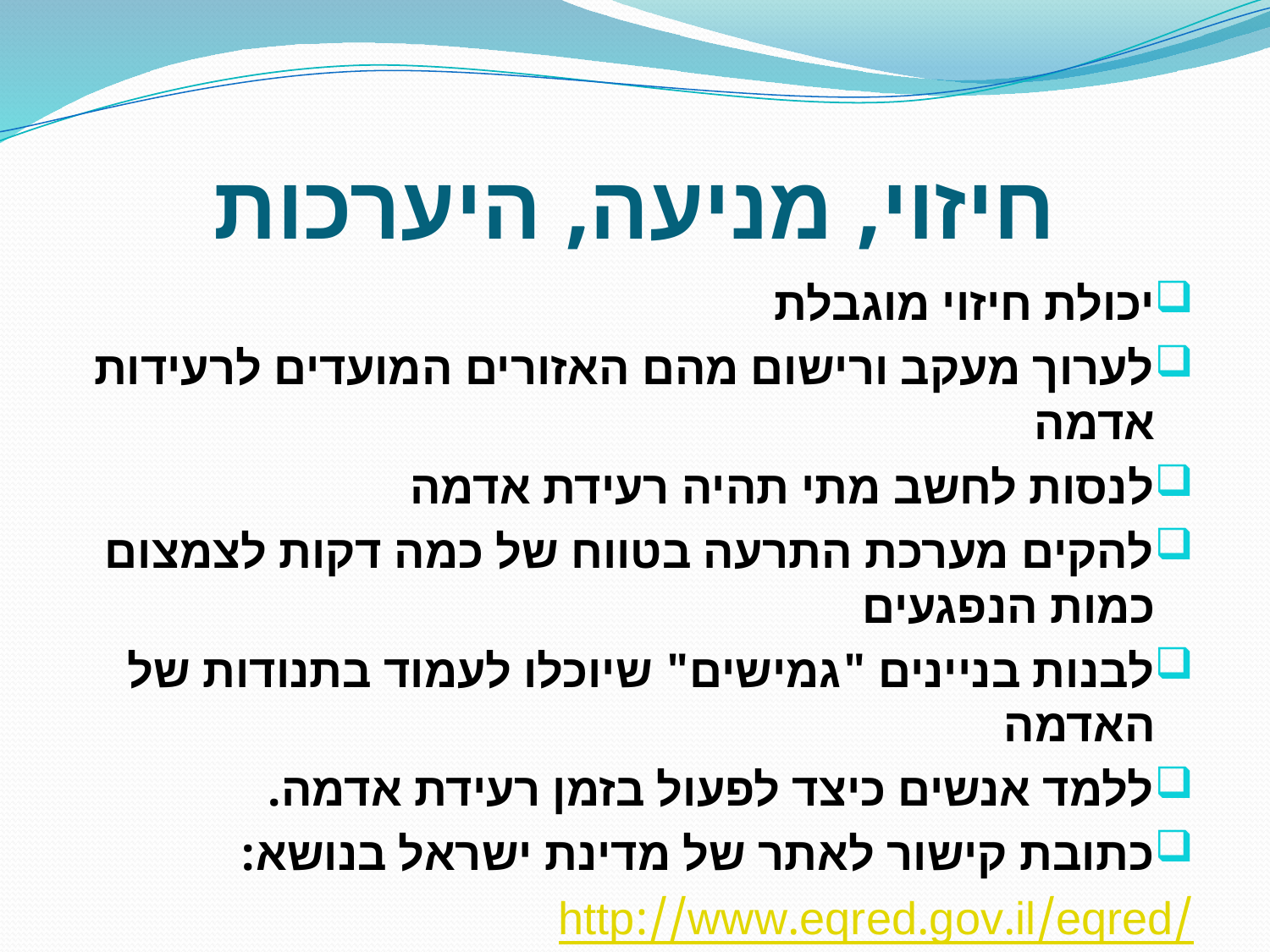

# חיזוי, מניעה, היערכות
יכולת חיזוי מוגבלת
לערוך מעקב ורישום מהם האזורים המועדים לרעידות אדמה
לנסות לחשב מתי תהיה רעידת אדמה
להקים מערכת התרעה בטווח של כמה דקות לצמצום כמות הנפגעים
לבנות בניינים "גמישים" שיוכלו לעמוד בתנודות של האדמה
ללמד אנשים כיצד לפעול בזמן רעידת אדמה.
כתובת קישור לאתר של מדינת ישראל בנושא:
http://www.eqred.gov.il/eqred/